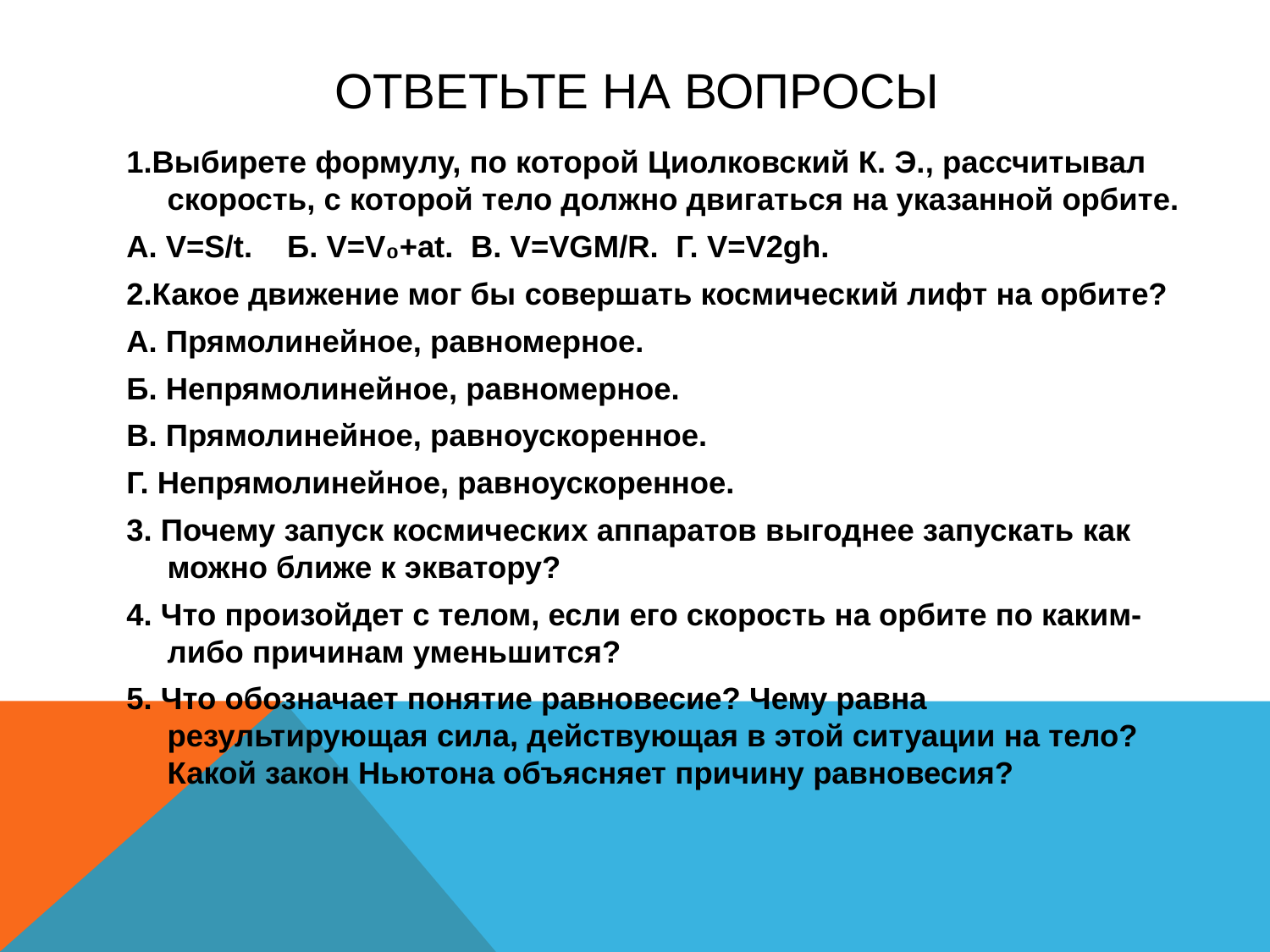

# Ответьте на вопросы
1.Выбирете формулу, по которой Циолковский К. Э., рассчитывал скорость, с которой тело должно двигаться на указанной орбите.
А. V=S/t.    Б. V=V₀+at.  В. V=VGM/R.  Г. V=V2gh.
2.Какое движение мог бы совершать космический лифт на орбите?
А. Прямолинейное, равномерное.
Б. Непрямолинейное, равномерное.
В. Прямолинейное, равноускоренное.
Г. Непрямолинейное, равноускоренное.
3. Почему запуск космических аппаратов выгоднее запускать как можно ближе к экватору?
4. Что произойдет с телом, если его скорость на орбите по каким-либо причинам уменьшится?
5. Что обозначает понятие равновесие? Чему равна результирующая сила, действующая в этой ситуации на тело? Какой закон Ньютона объясняет причину равновесия?